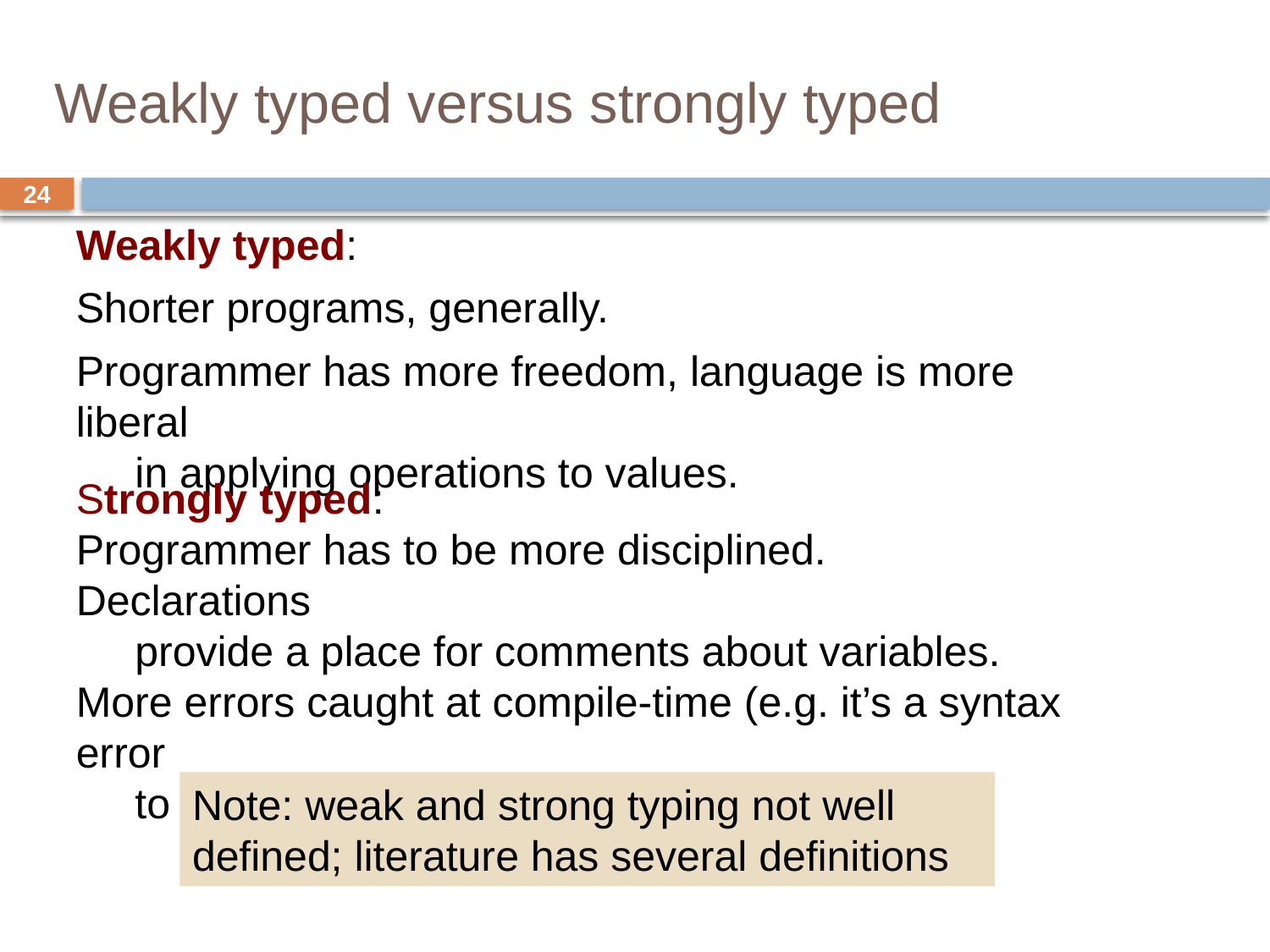

# Weakly typed versus strongly typed
24
Weakly typed:
Shorter programs, generally.
Programmer has more freedom, language is more liberal
     in applying operations to values.

Strongly typed:
Programmer has to be more disciplined. Declarations
     provide a place for comments about variables.
More errors caught at compile-time (e.g. it’s a syntax error
     to assign a string to an int variable).
Note: weak and strong typing not well defined; literature has several definitions